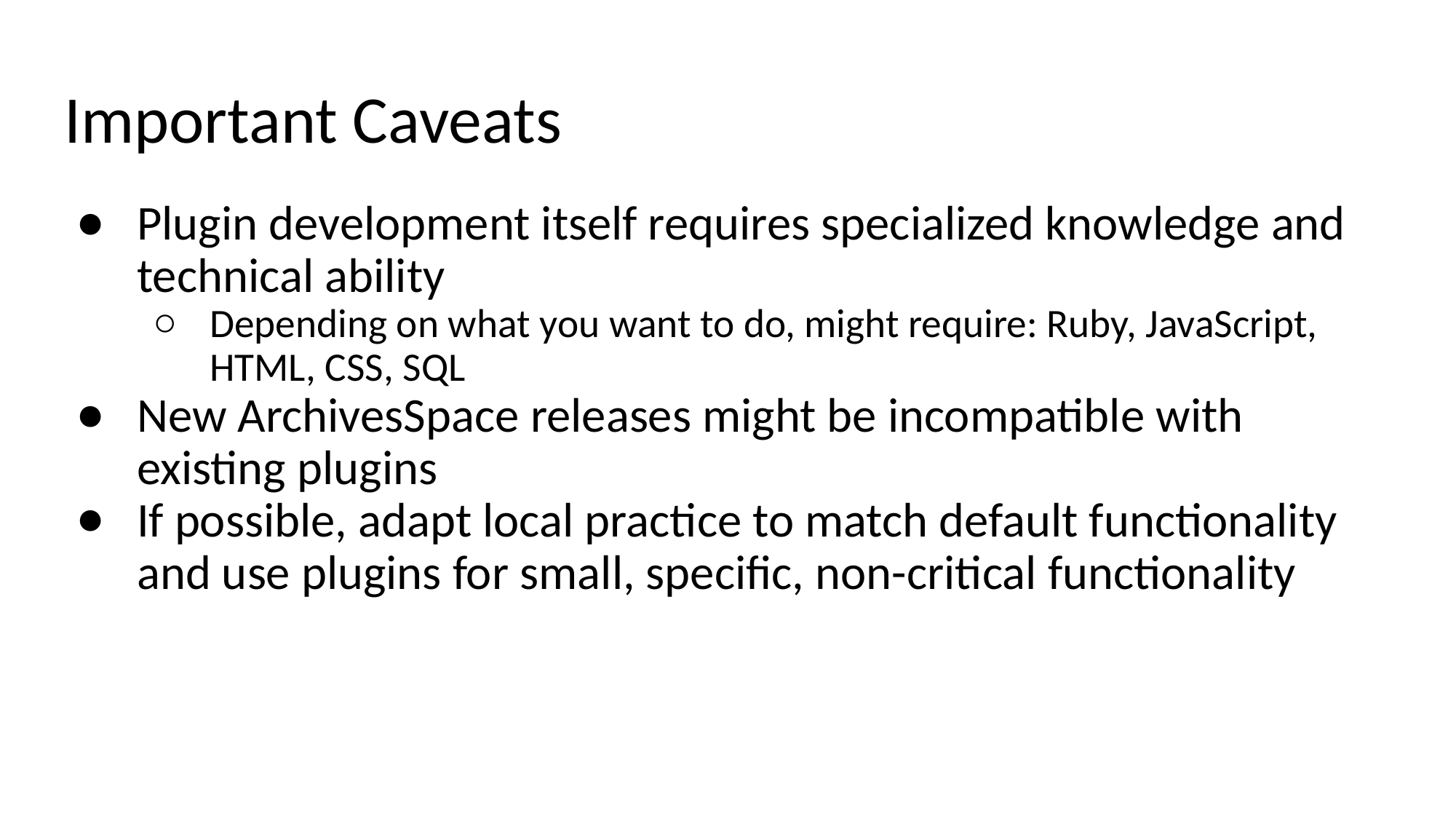

# Important Caveats
Plugin development itself requires specialized knowledge and technical ability
Depending on what you want to do, might require: Ruby, JavaScript, HTML, CSS, SQL
New ArchivesSpace releases might be incompatible with existing plugins
If possible, adapt local practice to match default functionality and use plugins for small, specific, non-critical functionality